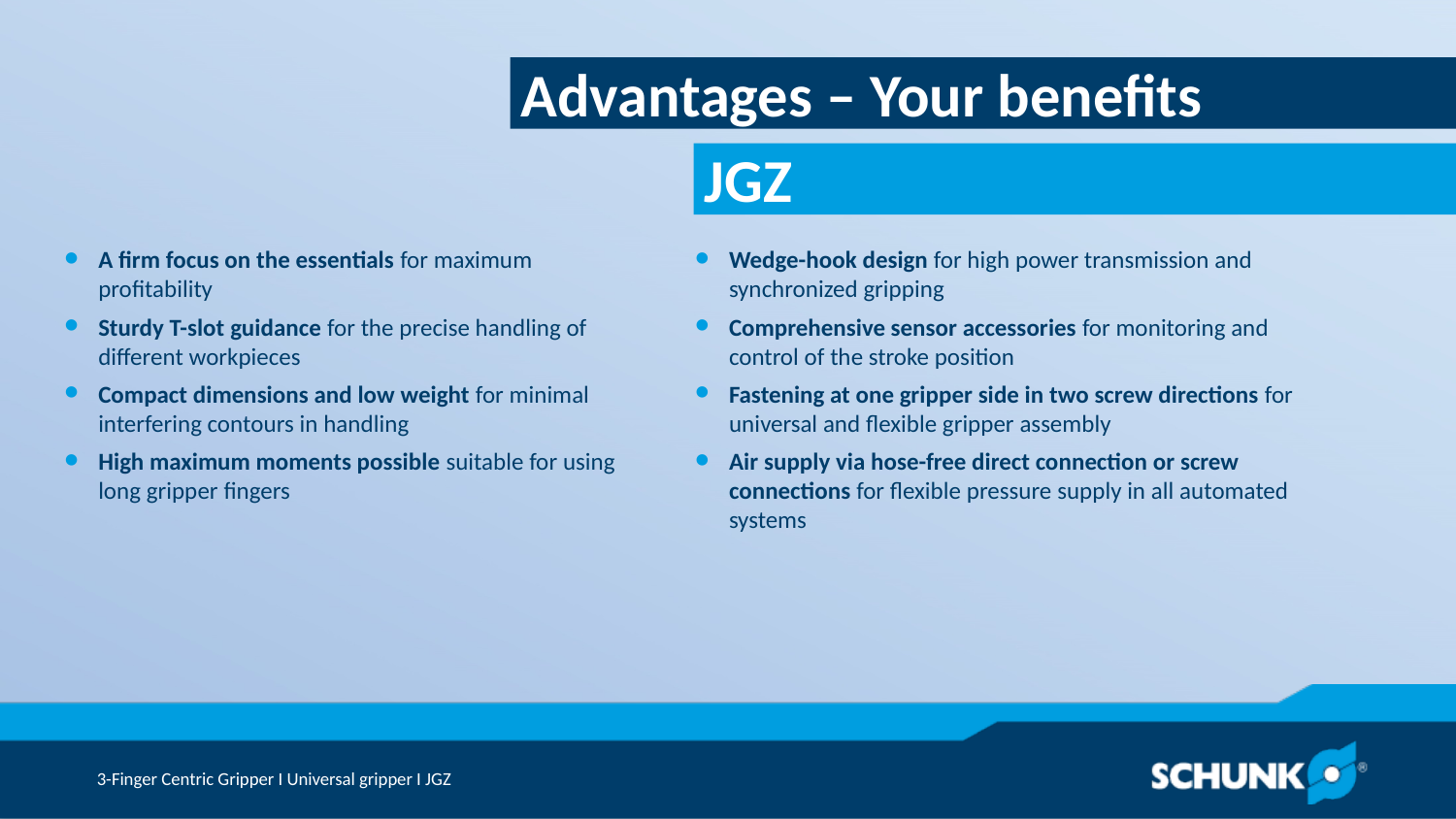

Advantages – Your benefits
A firm focus on the essentials for maximum profitability
Sturdy T-slot guidance for the precise handling of different workpieces
Compact dimensions and low weight for minimal interfering contours in handling
High maximum moments possible suitable for using long gripper fingers
Wedge-hook design for high power transmission and synchronized gripping
Comprehensive sensor accessories for monitoring and control of the stroke position
Fastening at one gripper side in two screw directions for universal and flexible gripper assembly
Air supply via hose-free direct connection or screw connections for flexible pressure supply in all automated systems